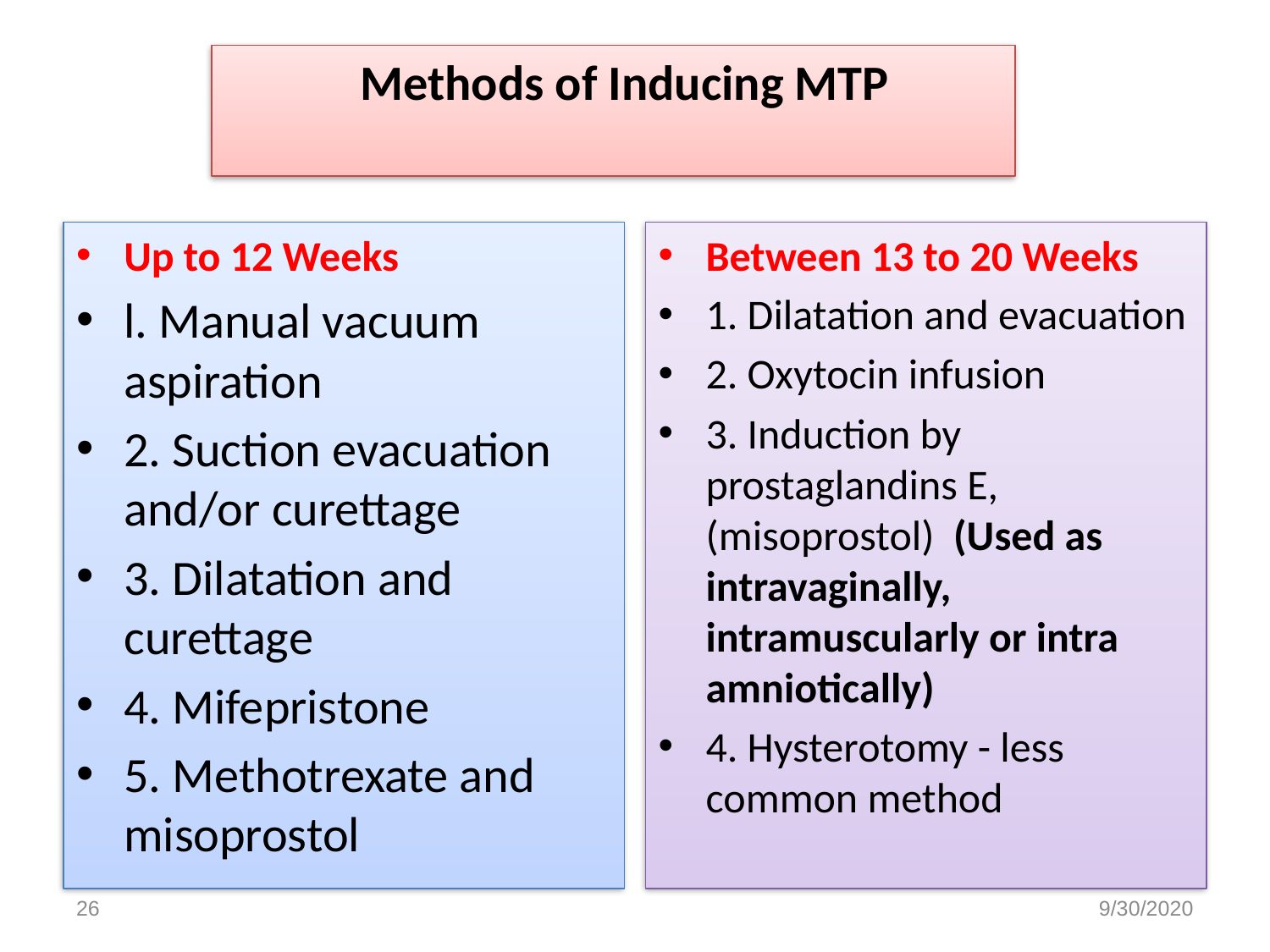

Methods of Inducing MTP

Up to 12 Weeks
l. Manual vacuum aspiration
2. Suction evacuation and/or curettage
3. Dilatation and curettage
4. Mifepristone
5. Methotrexate and misoprostol

Between 13 to 20 Weeks
1. Dilatation and evacuation
2. Oxytocin infusion
3. Induction by prostaglandins E, (misoprostol)  (Used as intravaginally, intramuscularly or intra amniotically)
4. Hysterotomy - less common method
26

9/30/2020